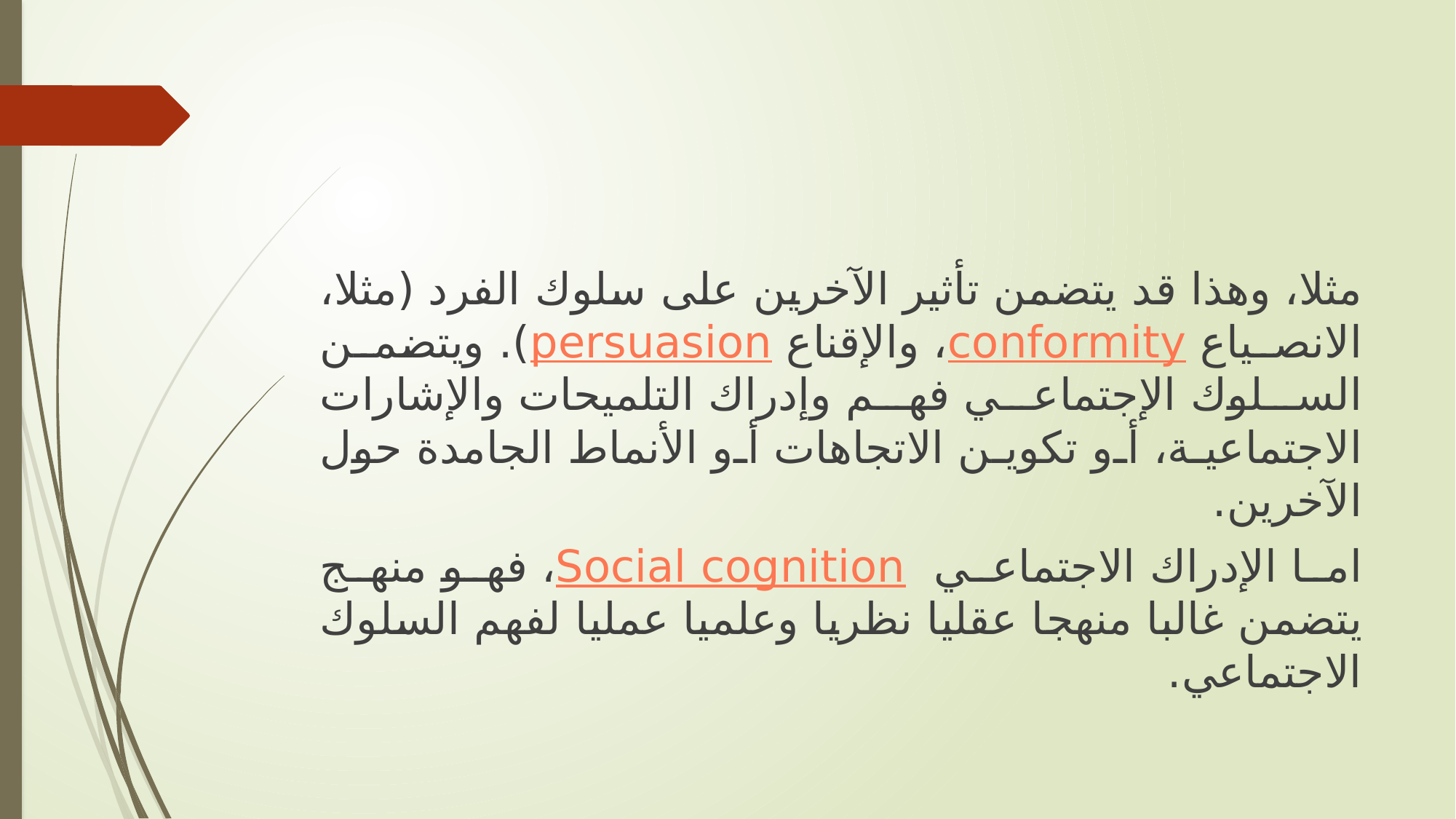

مثلا، وهذا قد يتضمن تأثير الآخرين على سلوك الفرد (مثلا، الانصياع conformity، والإقناع persuasion). ويتضمن السلوك الإجتماعي فهم وإدراك التلميحات والإشارات الاجتماعية، أو تكوين الاتجاهات أو الأنماط الجامدة حول الآخرين.
اما الإدراك الاجتماعي  Social cognition، فهو منهج يتضمن غالبا منهجا عقليا نظريا وعلميا عمليا لفهم السلوك الاجتماعي.